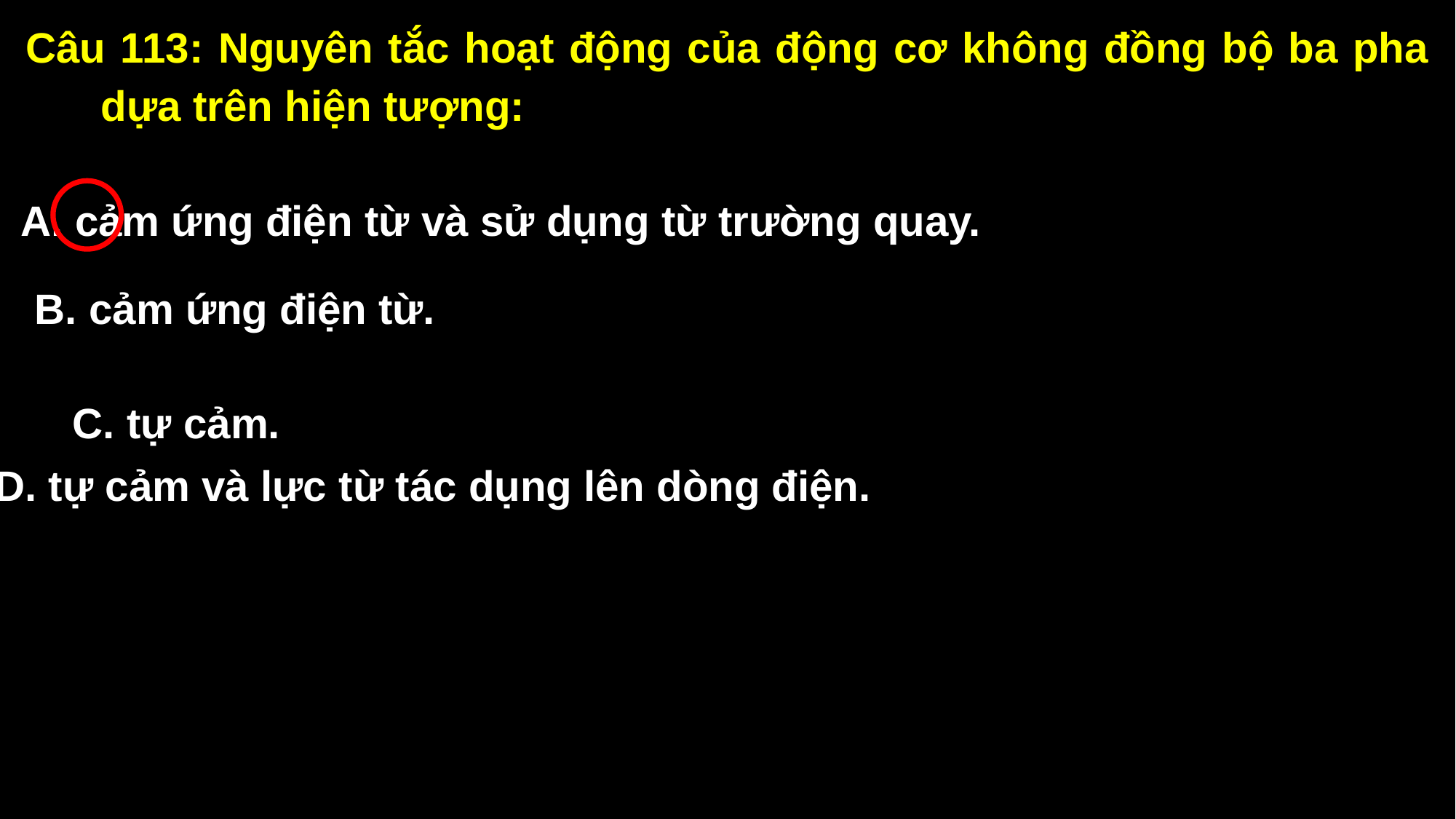

Câu 113: Nguyên tắc hoạt động của động cơ không đồng bộ ba pha dựa trên hiện tượng:

A. cảm ứng điện từ và sử dụng từ trường quay.
B. cảm ứng điện từ.

C. tự cảm.
D. tự cảm và lực từ tác dụng lên dòng điện.